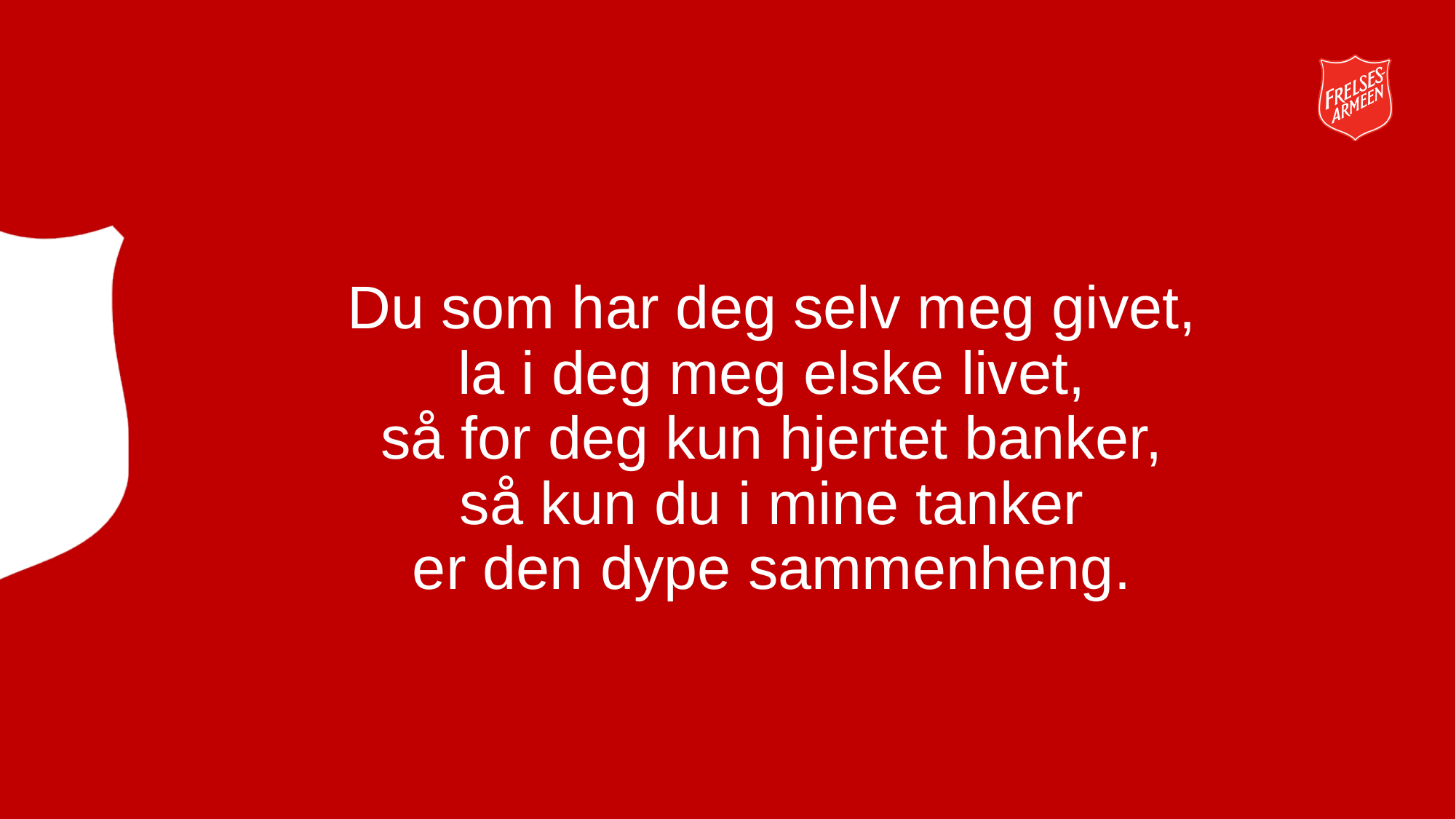

# Du som har deg selv meg givet, la i deg meg elske livet, så for deg kun hjertet banker, så kun du i mine tanker er den dype sammenheng.